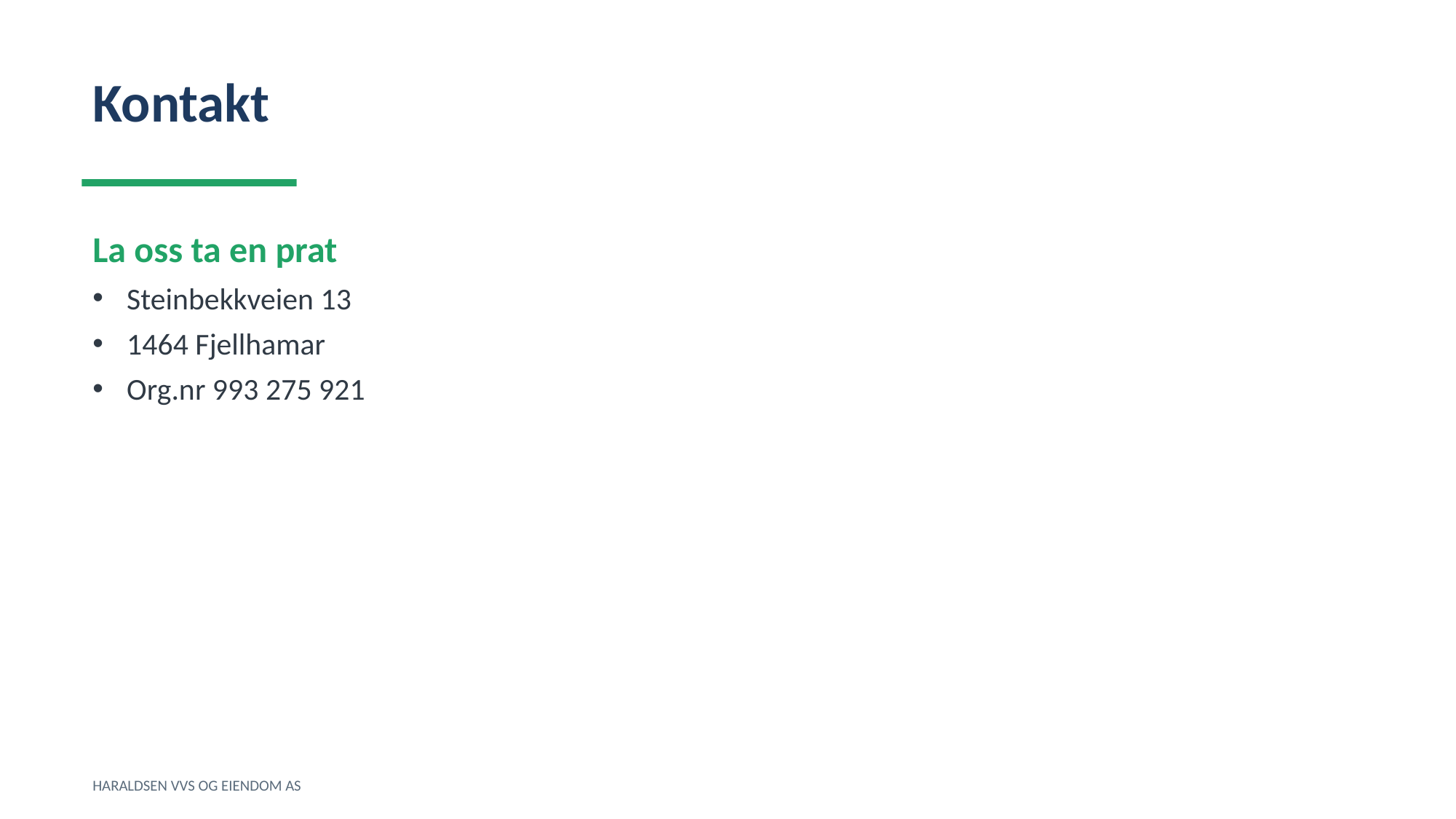

Kontakt

La oss ta en prat
Steinbekkveien 13
1464 Fjellhamar
Org.nr 993 275 921
HARALDSEN VVS OG EIENDOM AS